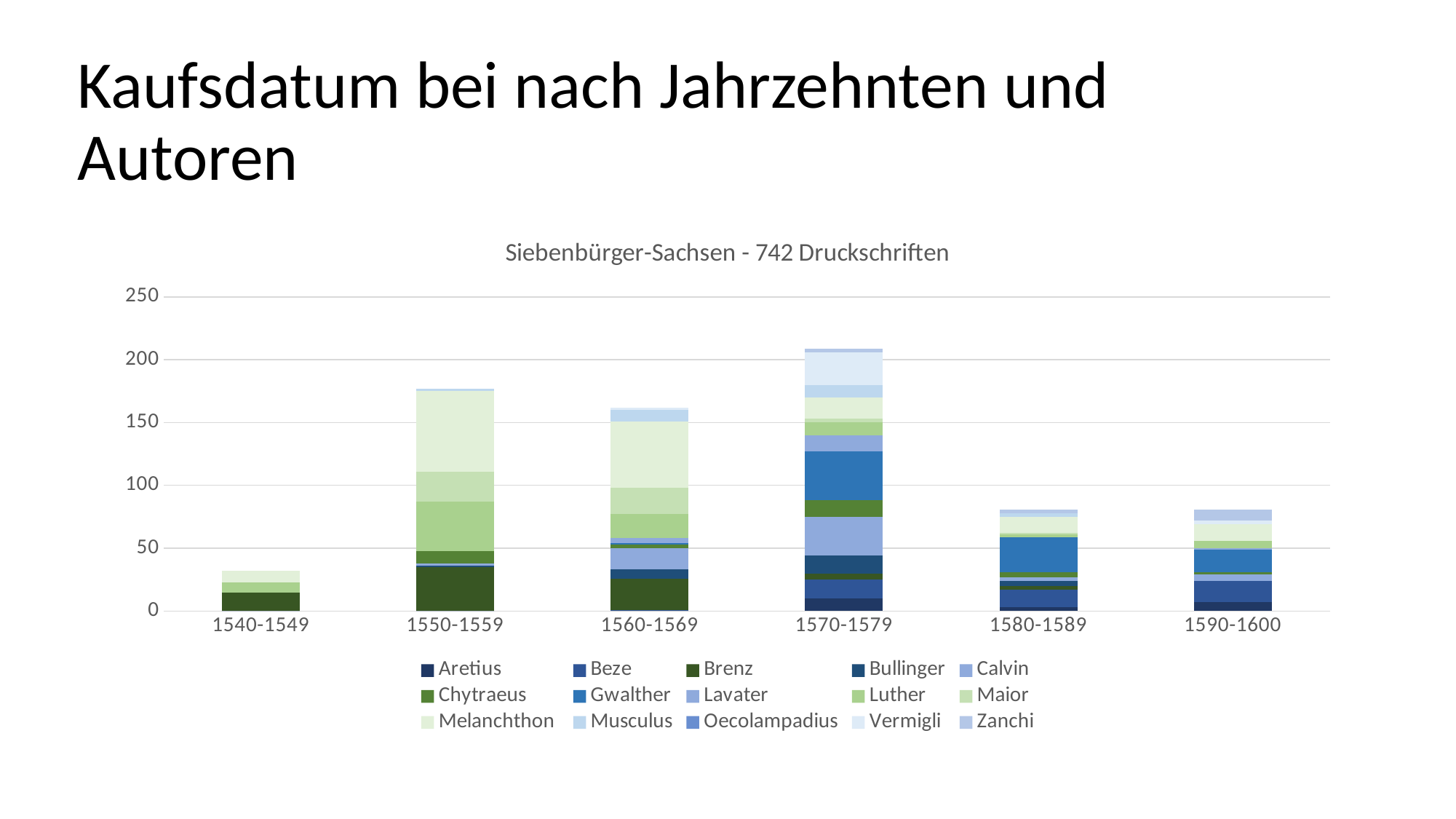

# Kaufsdatum bei nach Jahrzehnten und Autoren

### Chart: Siebenbürger-Sachsen - 742 Druckschriften

| Category | Aretius | Beze | Brenz | Bullinger | Calvin | Chytraeus | Gwalther | Lavater | Luther | Maior | Melanchthon  | Musculus | Oecolampadius | Vermigli | Zanchi |
|---|---|---|---|---|---|---|---|---|---|---|---|---|---|---|---|
| 1540-1549 | 0.0 | 0.0 | 15.0 | 0.0 | 0.0 | 0.0 | 0.0 | 0.0 | 8.0 | 0.0 | 9.0 | 0.0 | 0.0 | 0.0 | 0.0 |
| 1550-1559 | 0.0 | 0.0 | 35.0 | 1.0 | 2.0 | 10.0 | 0.0 | 0.0 | 39.0 | 24.0 | 64.0 | 2.0 | 0.0 | 0.0 | 0.0 |
| 1560-1569 | 0.0 | 1.0 | 25.0 | 7.0 | 17.0 | 3.0 | 1.0 | 4.0 | 19.0 | 21.0 | 53.0 | 9.0 | 0.0 | 2.0 | 0.0 |
| 1570-1579 | 10.0 | 15.0 | 5.0 | 14.0 | 31.0 | 13.0 | 39.0 | 13.0 | 10.0 | 3.0 | 17.0 | 10.0 | 0.0 | 26.0 | 3.0 |
| 1580-1589 | 3.0 | 14.0 | 3.0 | 4.0 | 3.0 | 4.0 | 28.0 | 0.0 | 2.0 | 1.0 | 13.0 | 3.0 | 0.0 | 0.0 | 3.0 |
| 1590-1600 | 7.0 | 17.0 | 0.0 | 0.0 | 5.0 | 2.0 | 18.0 | 1.0 | 6.0 | 0.0 | 13.0 | 0.0 | 0.0 | 3.0 | 9.0 |